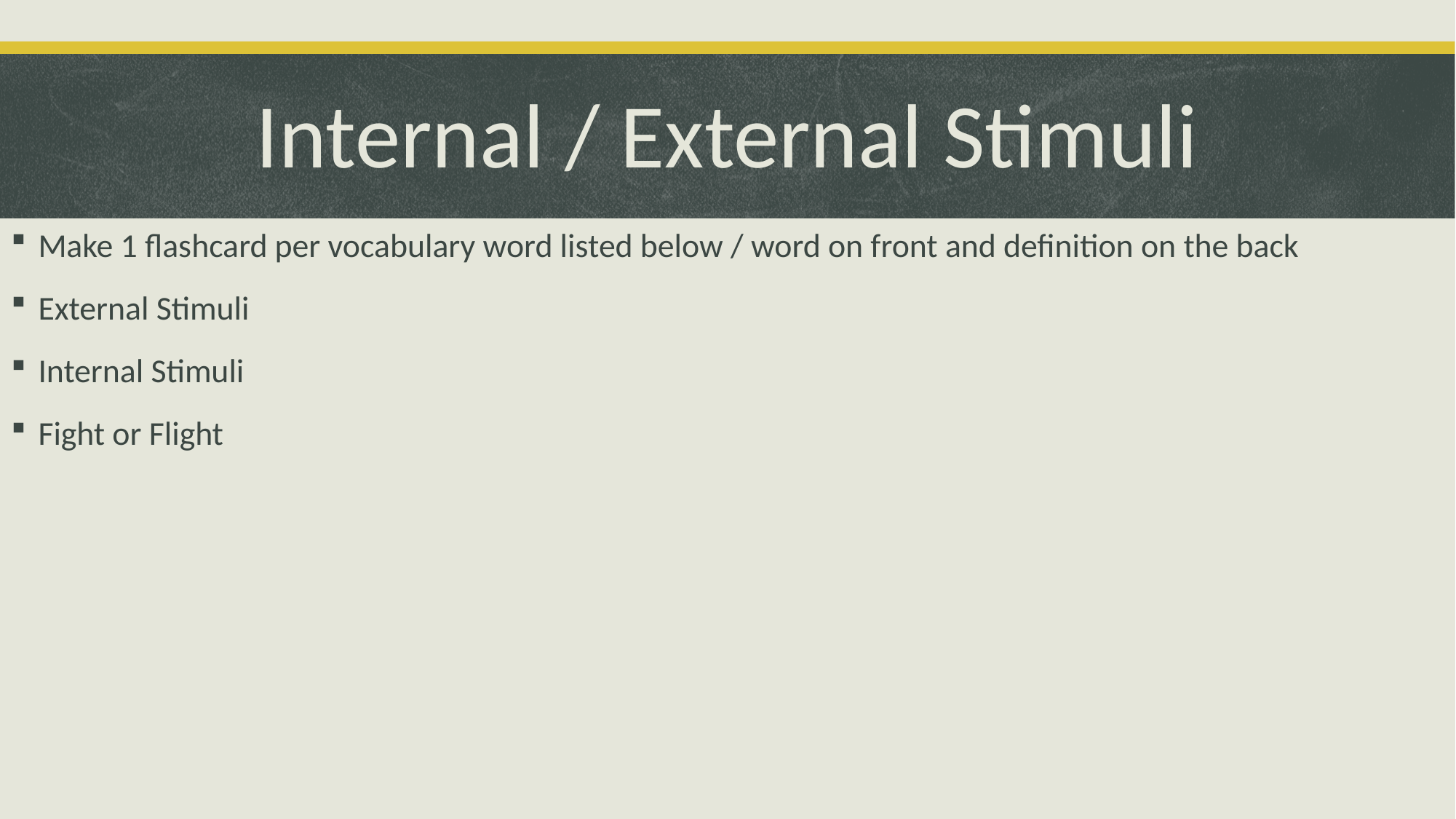

# Internal / External Stimuli
Make 1 flashcard per vocabulary word listed below / word on front and definition on the back
External Stimuli
Internal Stimuli
Fight or Flight